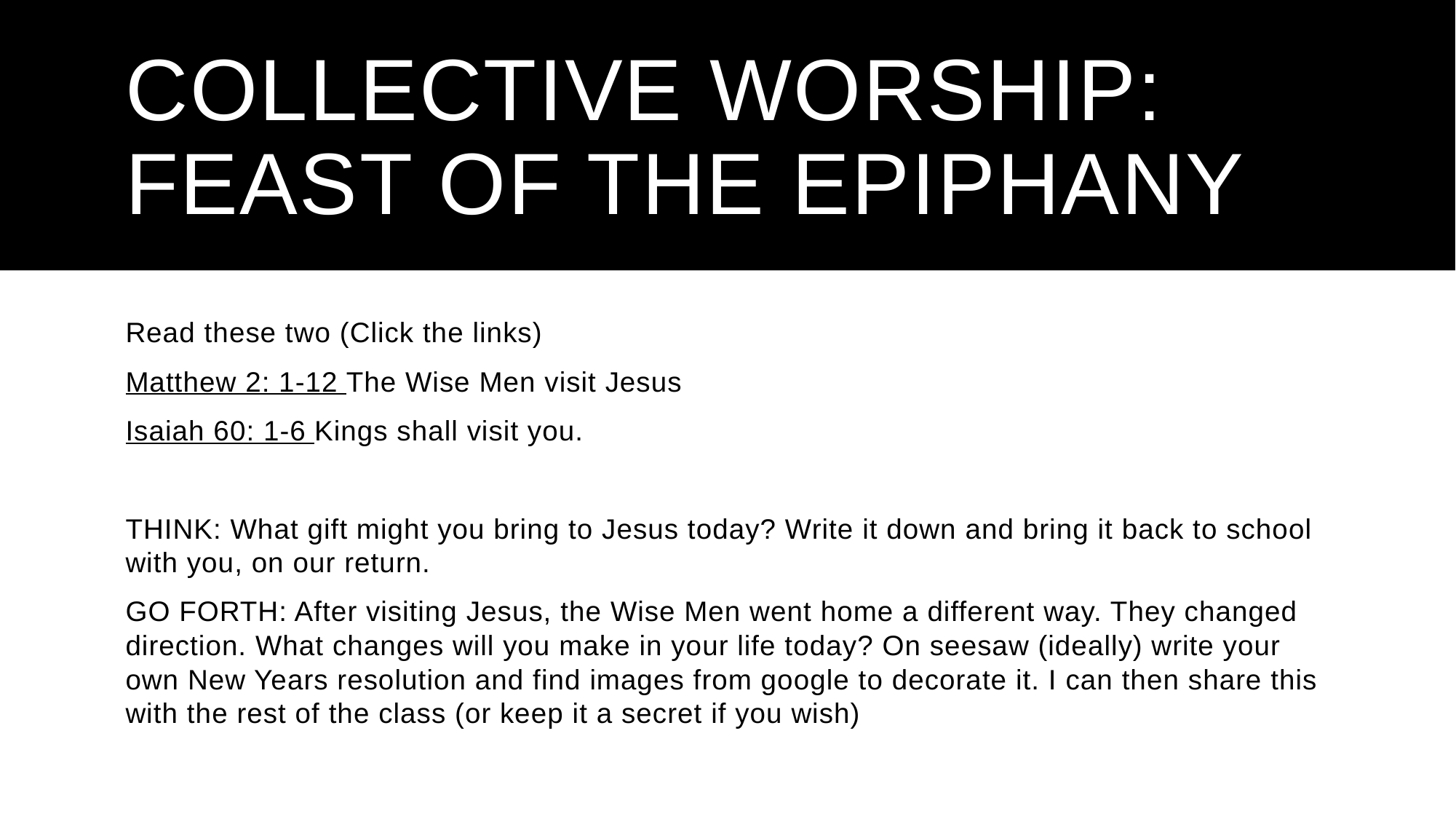

# Collective worship: Feast of the Epiphany
Read these two (Click the links)
Matthew 2: 1-12 The Wise Men visit Jesus
Isaiah 60: 1-6 Kings shall visit you.

THINK: What gift might you bring to Jesus today? Write it down and bring it back to school with you, on our return.
GO FORTH: After visiting Jesus, the Wise Men went home a different way. They changed direction. What changes will you make in your life today? On seesaw (ideally) write your own New Years resolution and find images from google to decorate it. I can then share this with the rest of the class (or keep it a secret if you wish)